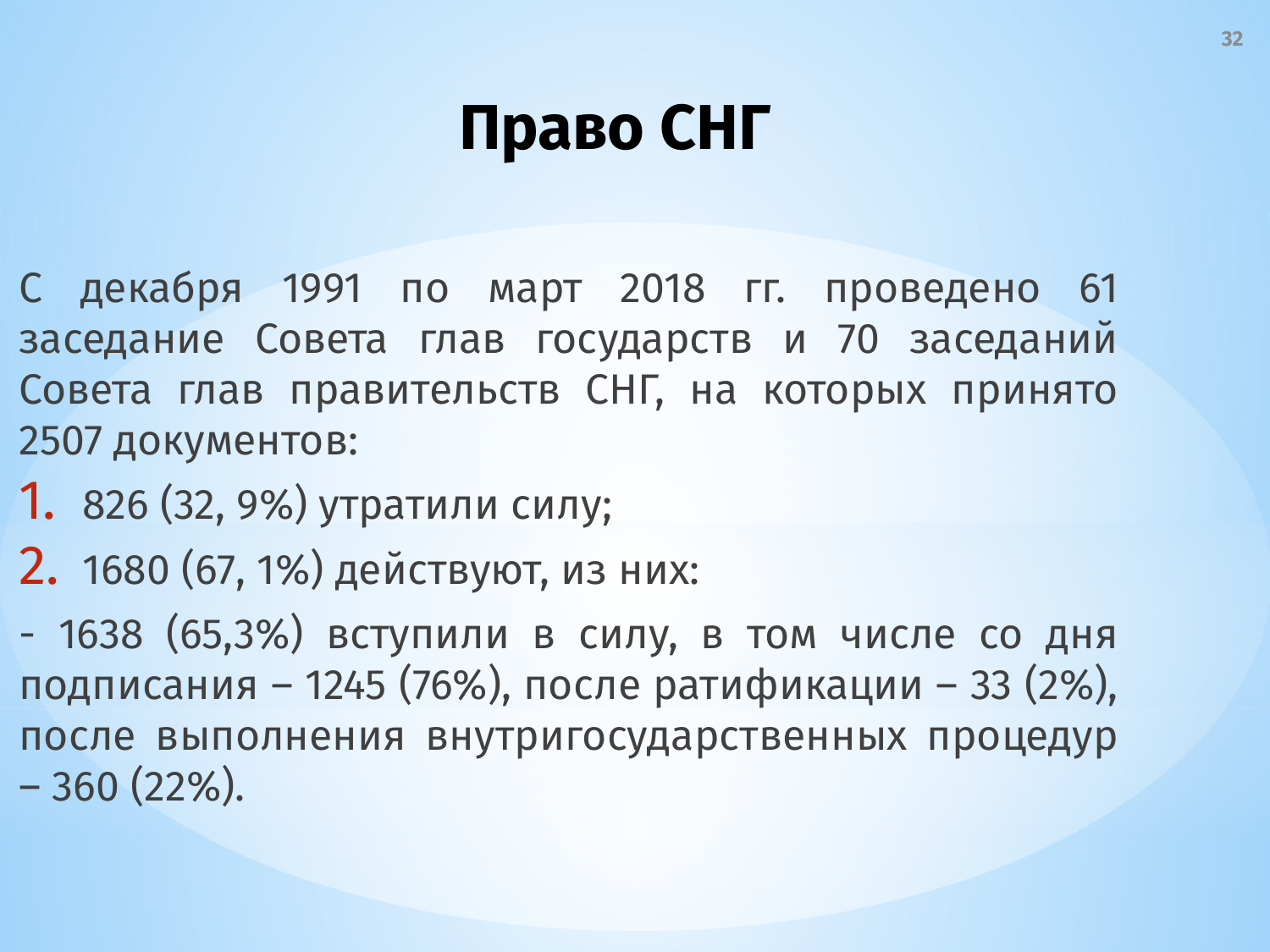

32
Право СНГ
С декабря 1991 по март 2018 гг. проведено 61 заседание Совета глав государств и 70 заседаний Совета глав правительств СНГ, на которых принято 2507 документов:
826 (32, 9%) утратили силу;
1680 (67, 1%) действуют, из них:
- 1638 (65,3%) вступили в силу, в том числе со дня подписания – 1245 (76%), после ратификации – 33 (2%), после выполнения внутригосударственных процедур – 360 (22%).